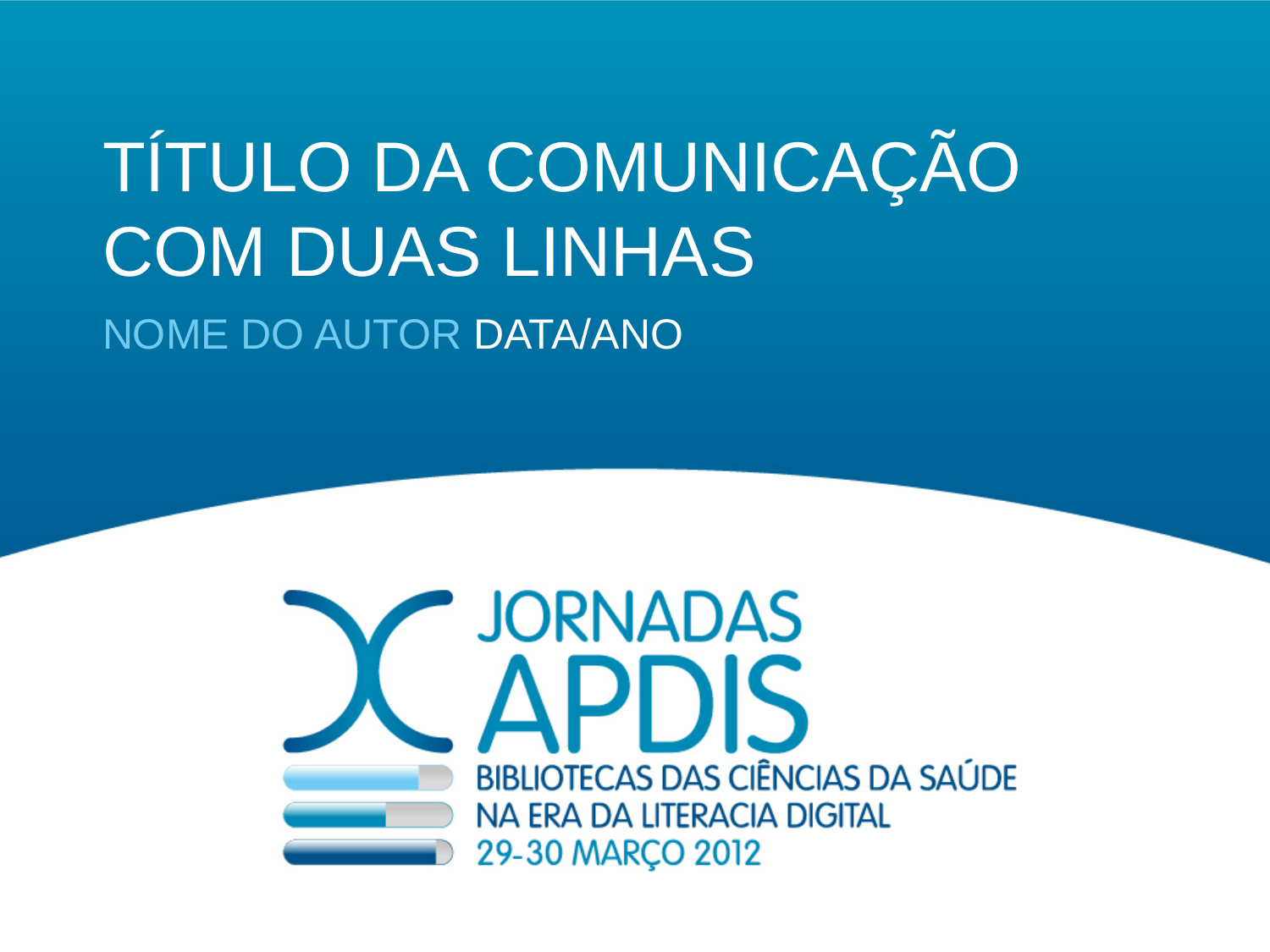

TÍTULO DA COMUNICAÇÃO
COM DUAS LINHAS
NOME DO AUTOR DATA/ANO